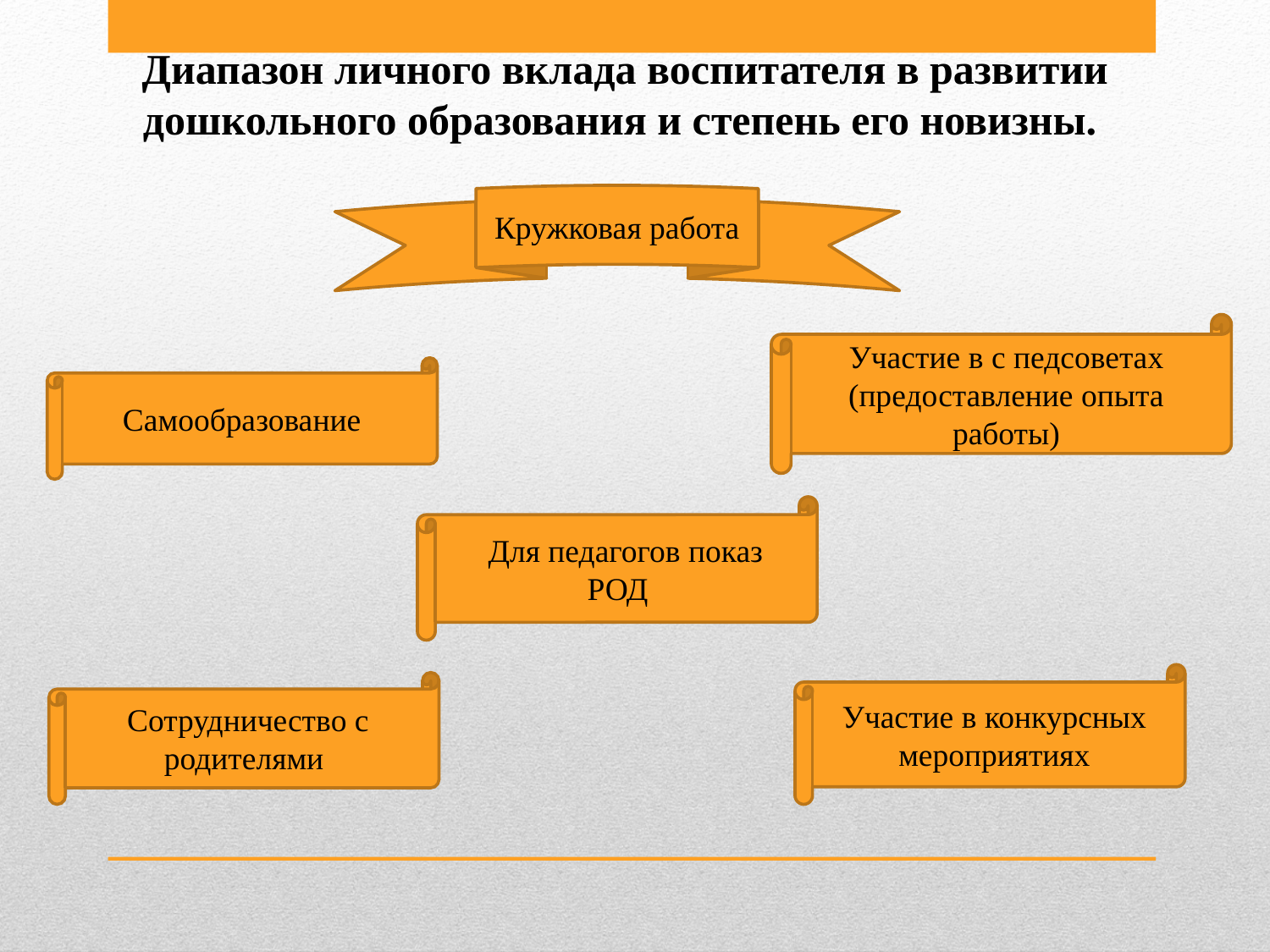

Диапазон личного вклада воспитателя в развитии дошкольного образования и степень его новизны.
Кружковая работа
Участие в с педсоветах (предоставление опыта работы)
Самообразование
 Для педагогов показ РОД
Участие в конкурсных мероприятиях
Сотрудничество с родителями